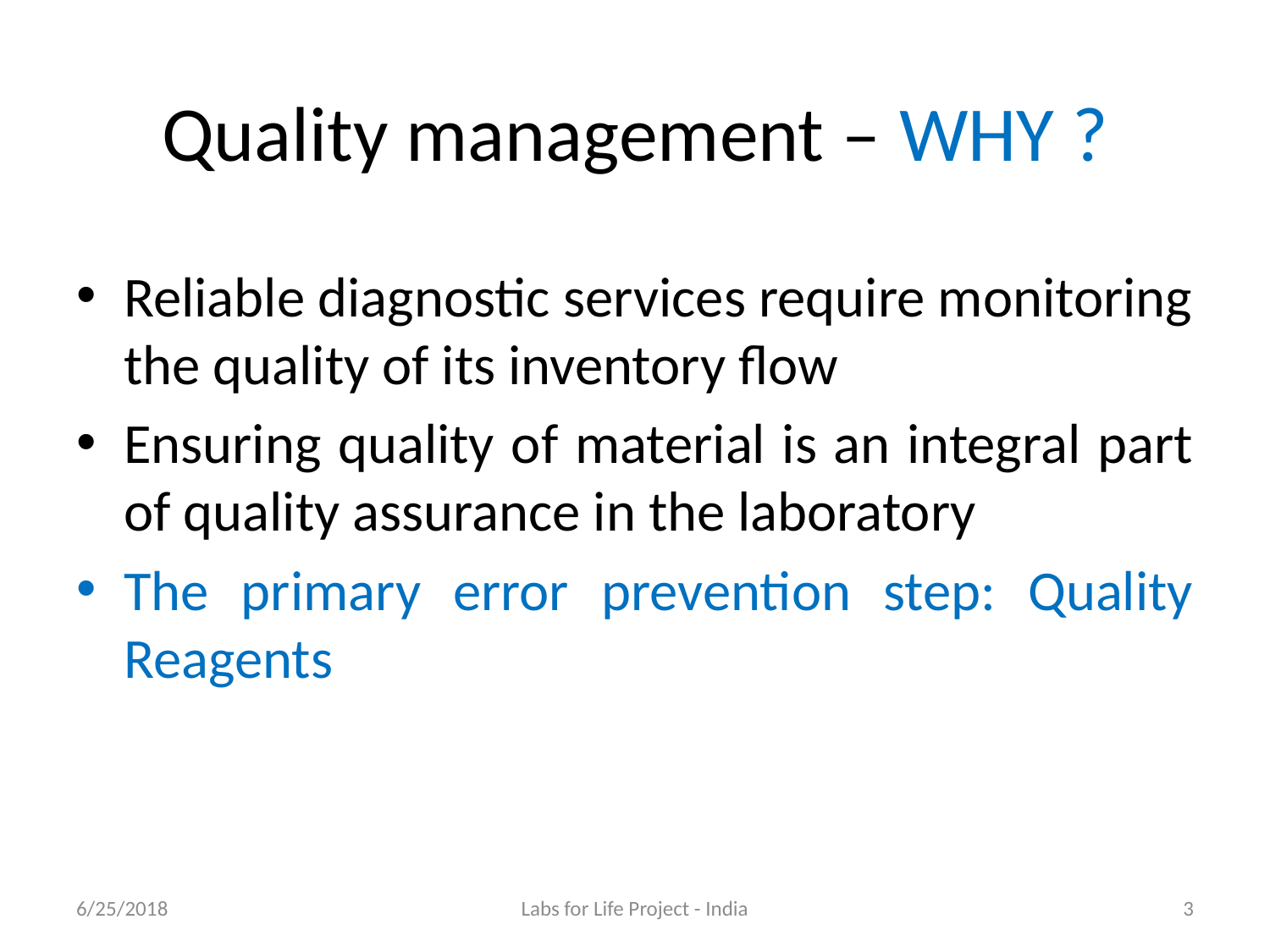

# Quality management – WHY ?
Reliable diagnostic services require monitoring the quality of its inventory flow
Ensuring quality of material is an integral part of quality assurance in the laboratory
The primary error prevention step: Quality Reagents

6/25/2018
Labs for Life Project - India
3